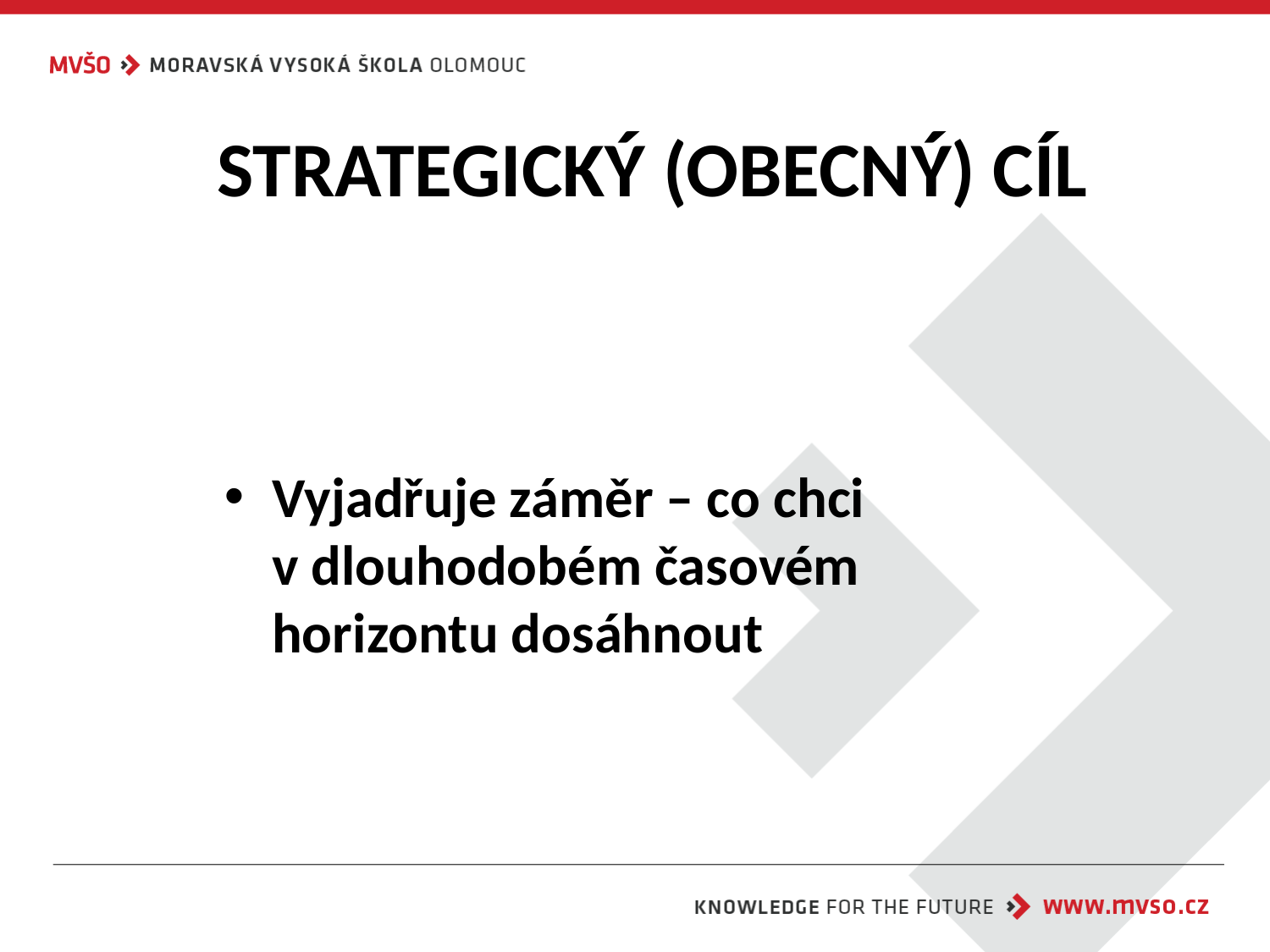

# STRATEGICKÝ (OBECNÝ) CÍL
Vyjadřuje záměr – co chci
v dlouhodobém časovém horizontu dosáhnout